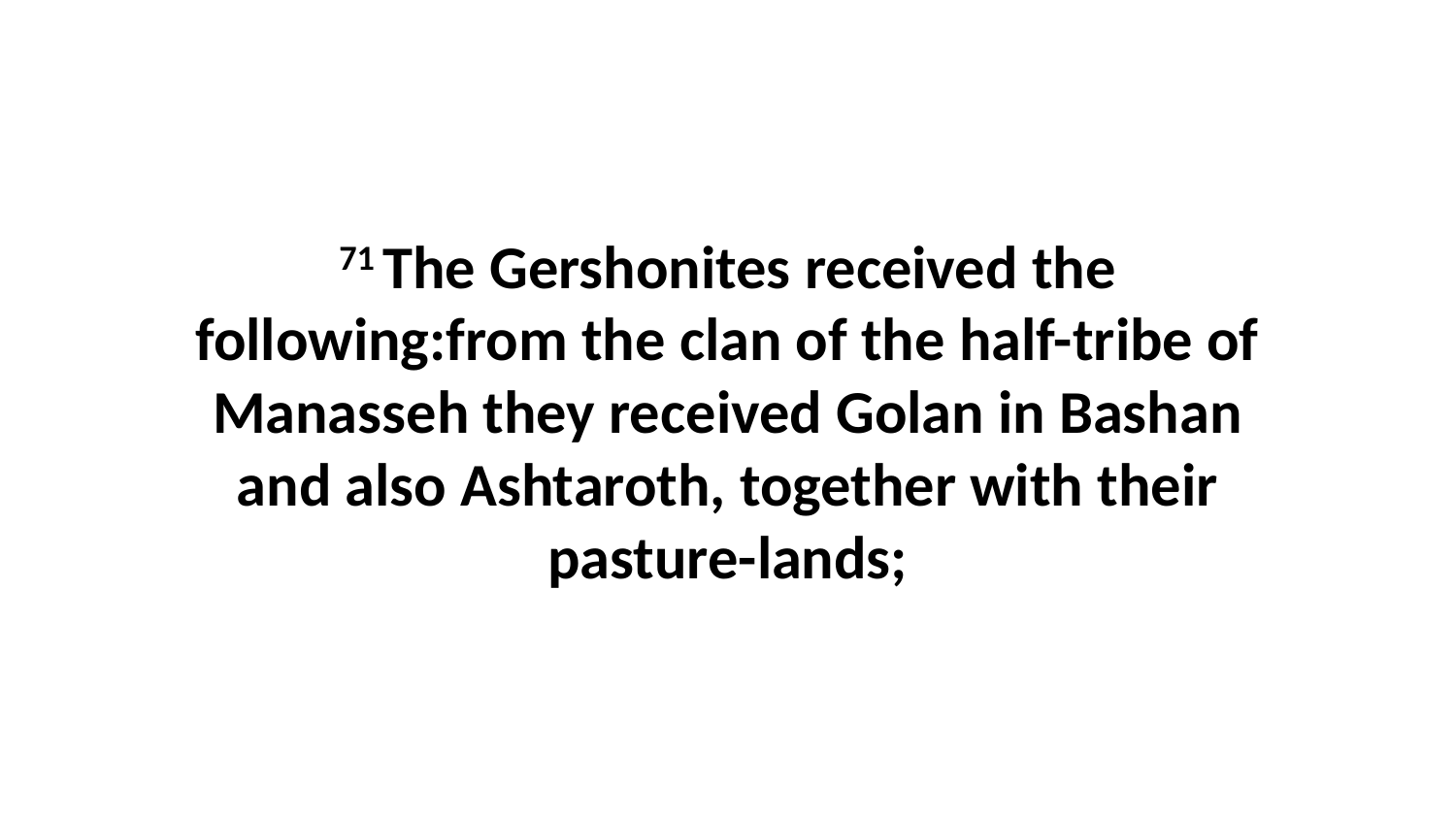

71 The Gershonites received the following:from the clan of the half-tribe of Manasseh they received Golan in Bashan and also Ashtaroth, together with their pasture-lands;